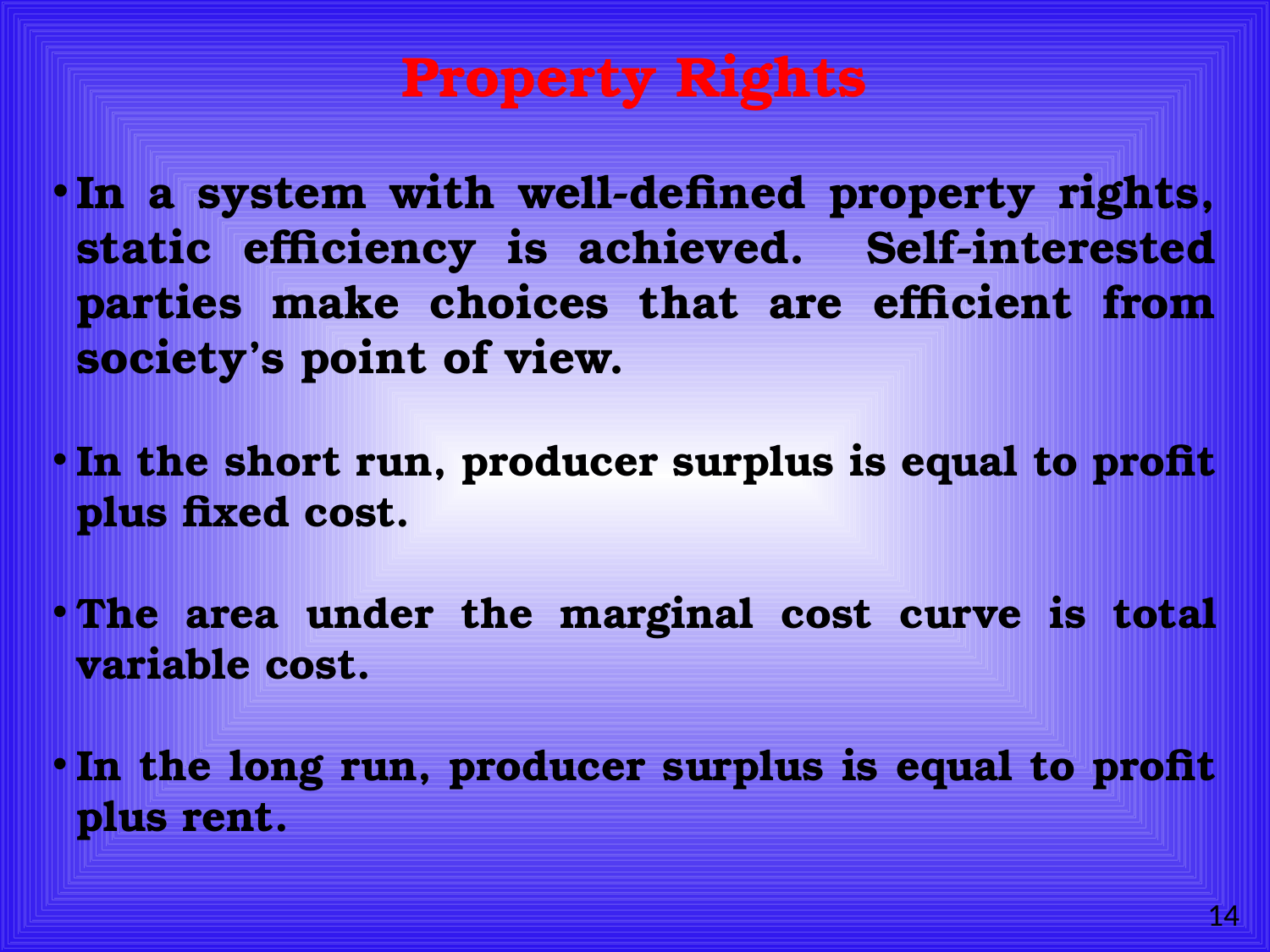

# Property Rights
In a system with well-defined property rights, static efficiency is achieved.  Self-interested parties make choices that are efficient from society’s point of view.

In the short run, producer surplus is equal to profit plus fixed cost.

The area under the marginal cost curve is total variable cost.

In the long run, producer surplus is equal to profit plus rent.